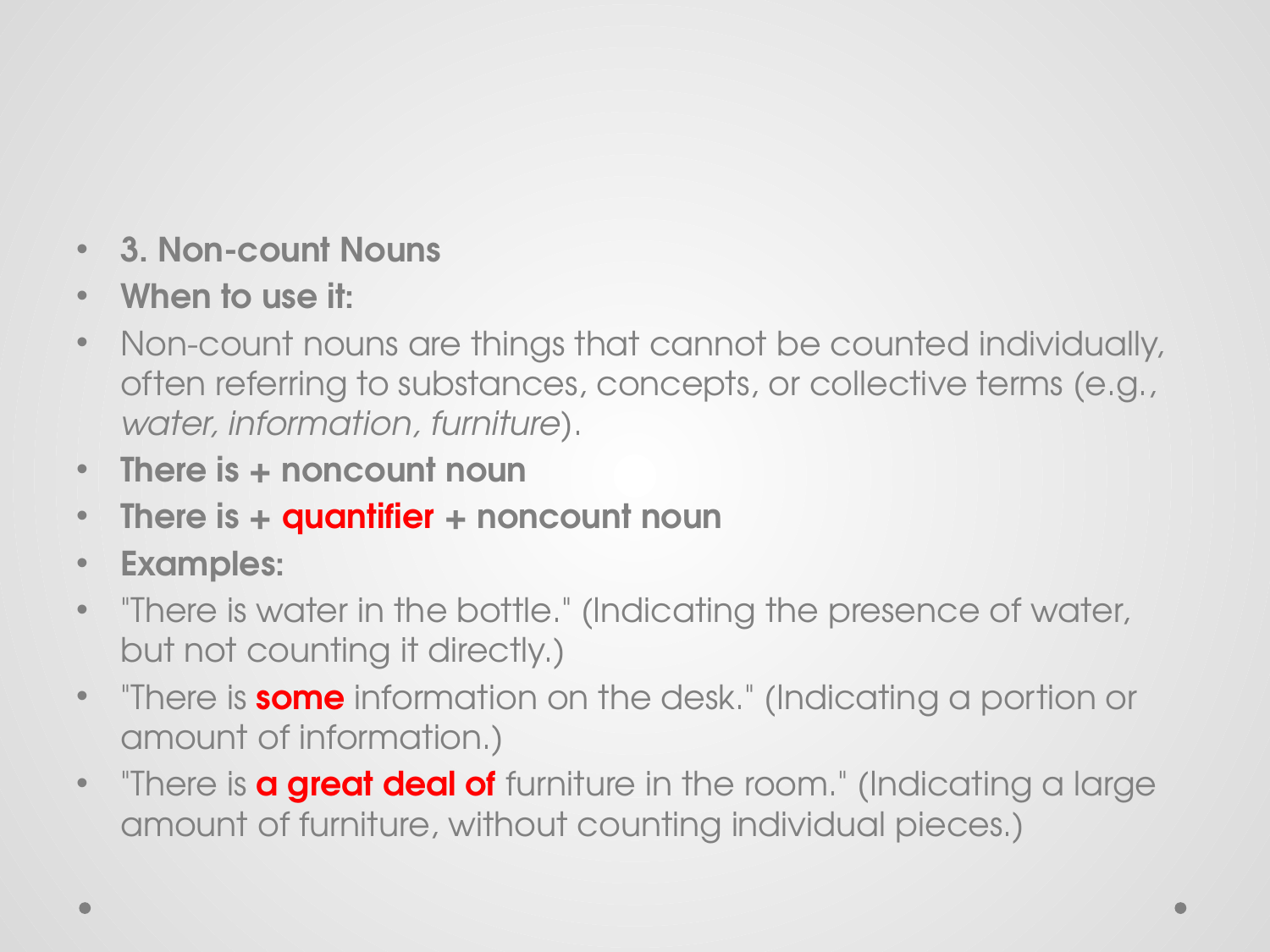

#
3. Non-count Nouns
When to use it:
Non-count nouns are things that cannot be counted individually, often referring to substances, concepts, or collective terms (e.g., water, information, furniture).
There is + noncount noun
There is + quantifier + noncount noun
Examples:
"There is water in the bottle." (Indicating the presence of water, but not counting it directly.)
"There is some information on the desk." (Indicating a portion or amount of information.)
"There is a great deal of furniture in the room." (Indicating a large amount of furniture, without counting individual pieces.)